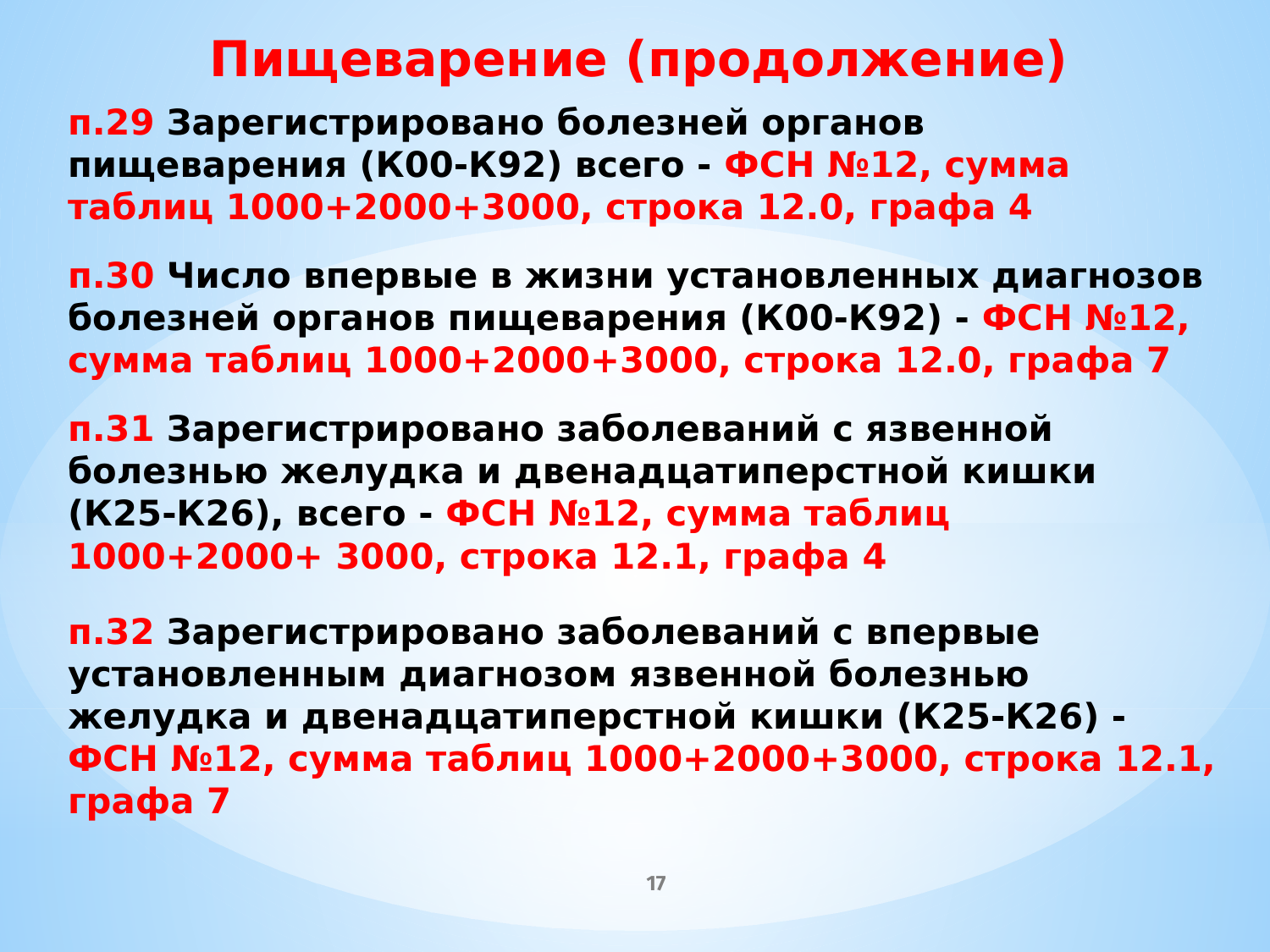

Пищеварение (продолжение)
п.29 Зарегистрировано болезней органов пищеварения (К00-К92) всего - ФСН №12, сумма таблиц 1000+2000+3000, строка 12.0, графа 4
п.30 Число впервые в жизни установленных диагнозов болезней органов пищеварения (К00-К92) - ФСН №12, сумма таблиц 1000+2000+3000, строка 12.0, графа 7
п.31 Зарегистрировано заболеваний с язвенной болезнью желудка и двенадцатиперстной кишки (К25-К26), всего - ФСН №12, сумма таблиц 1000+2000+ 3000, строка 12.1, графа 4
п.32 Зарегистрировано заболеваний с впервые установленным диагнозом язвенной болезнью желудка и двенадцатиперстной кишки (К25-К26) - ФСН №12, сумма таблиц 1000+2000+3000, строка 12.1, графа 7
17